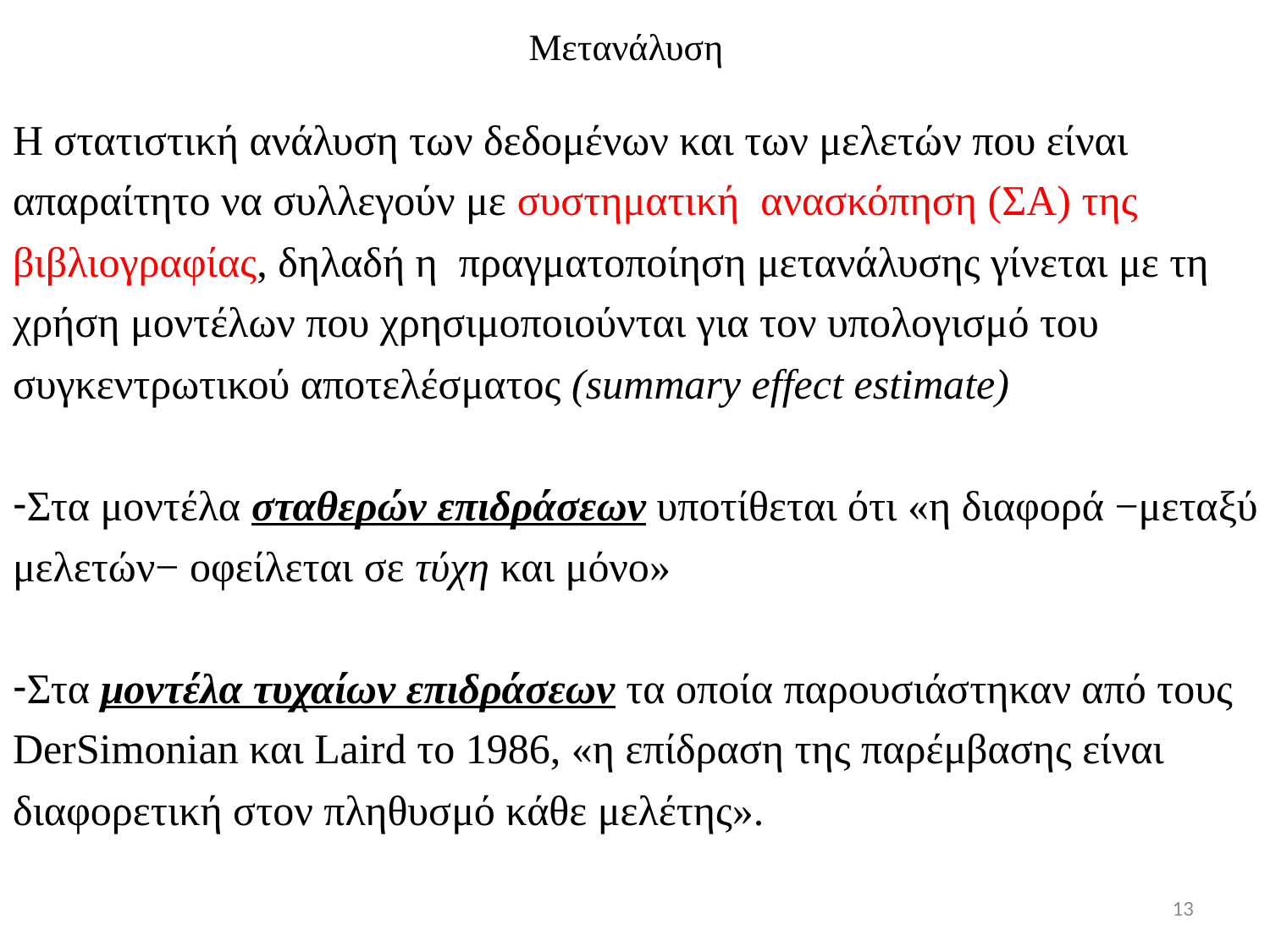

Μετανάλυση
Η στατιστική ανάλυση των δεδομένων και των μελετών που είναι απαραίτητο να συλλεγούν με συστηματική  ανασκόπηση (ΣΑ) της βιβλιογραφίας, δηλαδή η  πραγματοποίηση μετανάλυσης γίνεται με τη χρήση μοντέλων που χρησιμοποιούνται για τον υπολογισμό του συγκεντρωτικού αποτελέσματος (summary effect estimate)

Στα μοντέλα σταθερών επιδράσεων υποτίθεται ότι «η διαφορά −μεταξύ μελετών− οφείλεται σε τύχη και μόνο»

Στα μοντέλα τυχαίων επιδράσεων τα οποία παρουσιάστηκαν από τους DerSimonian και Laird το 1986, «η επίδραση της παρέμβασης είναι διαφορετική στον πληθυσμό κάθε μελέτης».

13